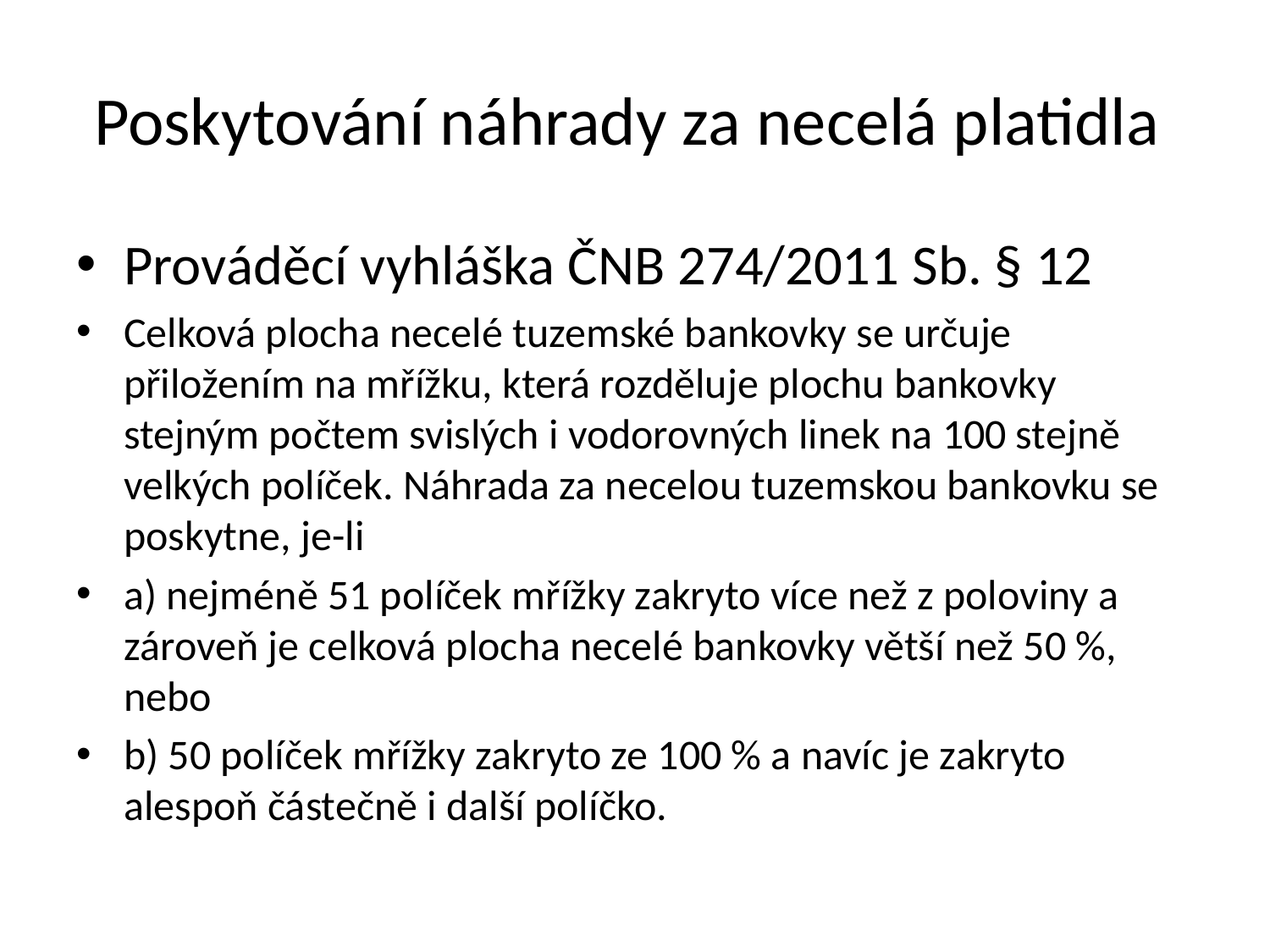

# Poskytování náhrady za necelá platidla
Prováděcí vyhláška ČNB 274/2011 Sb. § 12
Celková plocha necelé tuzemské bankovky se určuje přiložením na mřížku, která rozděluje plochu bankovky stejným počtem svislých i vodorovných linek na 100 stejně velkých políček. Náhrada za necelou tuzemskou bankovku se poskytne, je-li
a) nejméně 51 políček mřížky zakryto více než z poloviny a zároveň je celková plocha necelé bankovky větší než 50 %, nebo
b) 50 políček mřížky zakryto ze 100 % a navíc je zakryto alespoň částečně i další políčko.